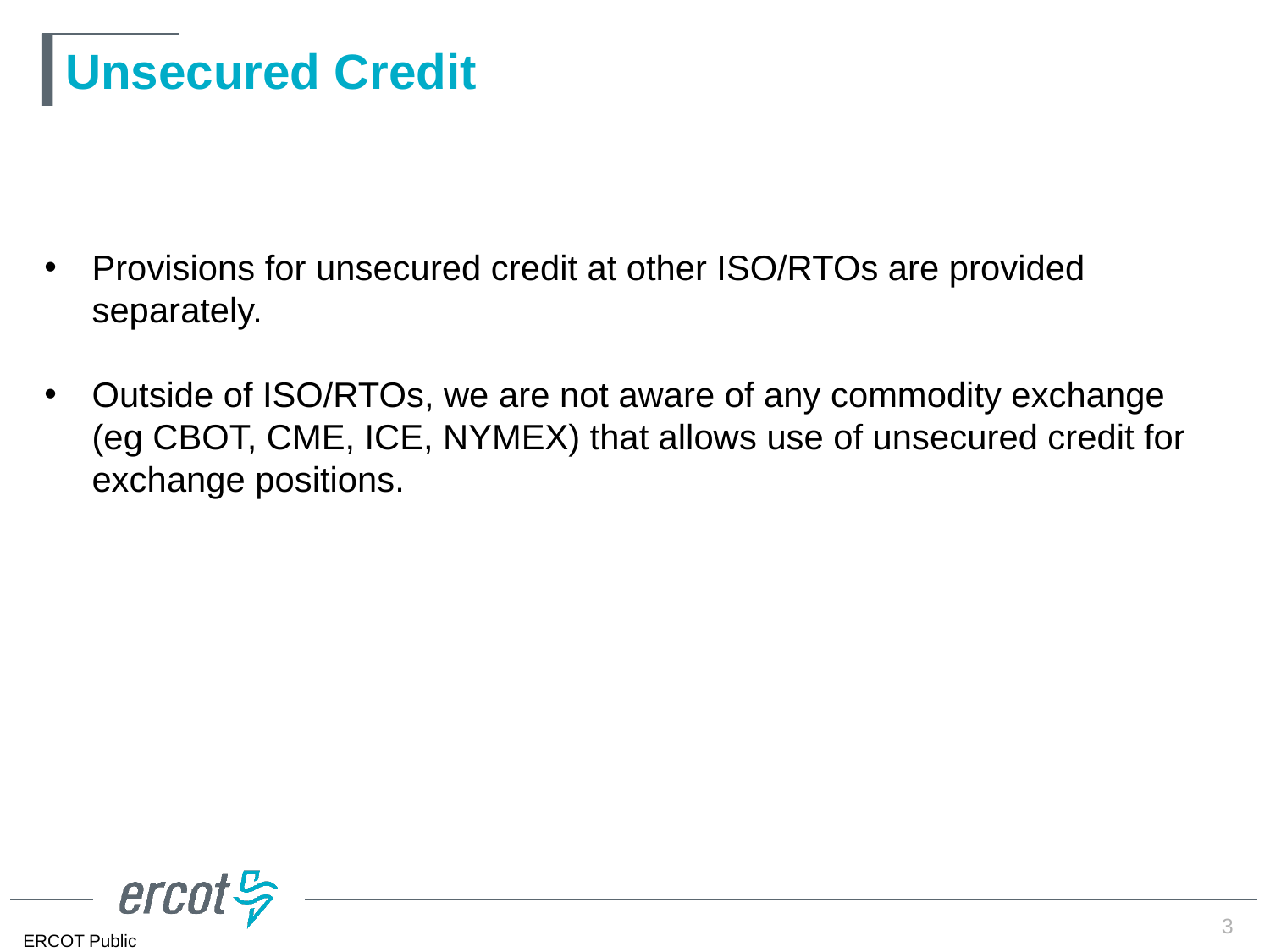

# Unsecured Credit
Provisions for unsecured credit at other ISO/RTOs are provided separately.

Outside of ISO/RTOs, we are not aware of any commodity exchange (eg CBOT, CME, ICE, NYMEX) that allows use of unsecured credit for exchange positions.

3